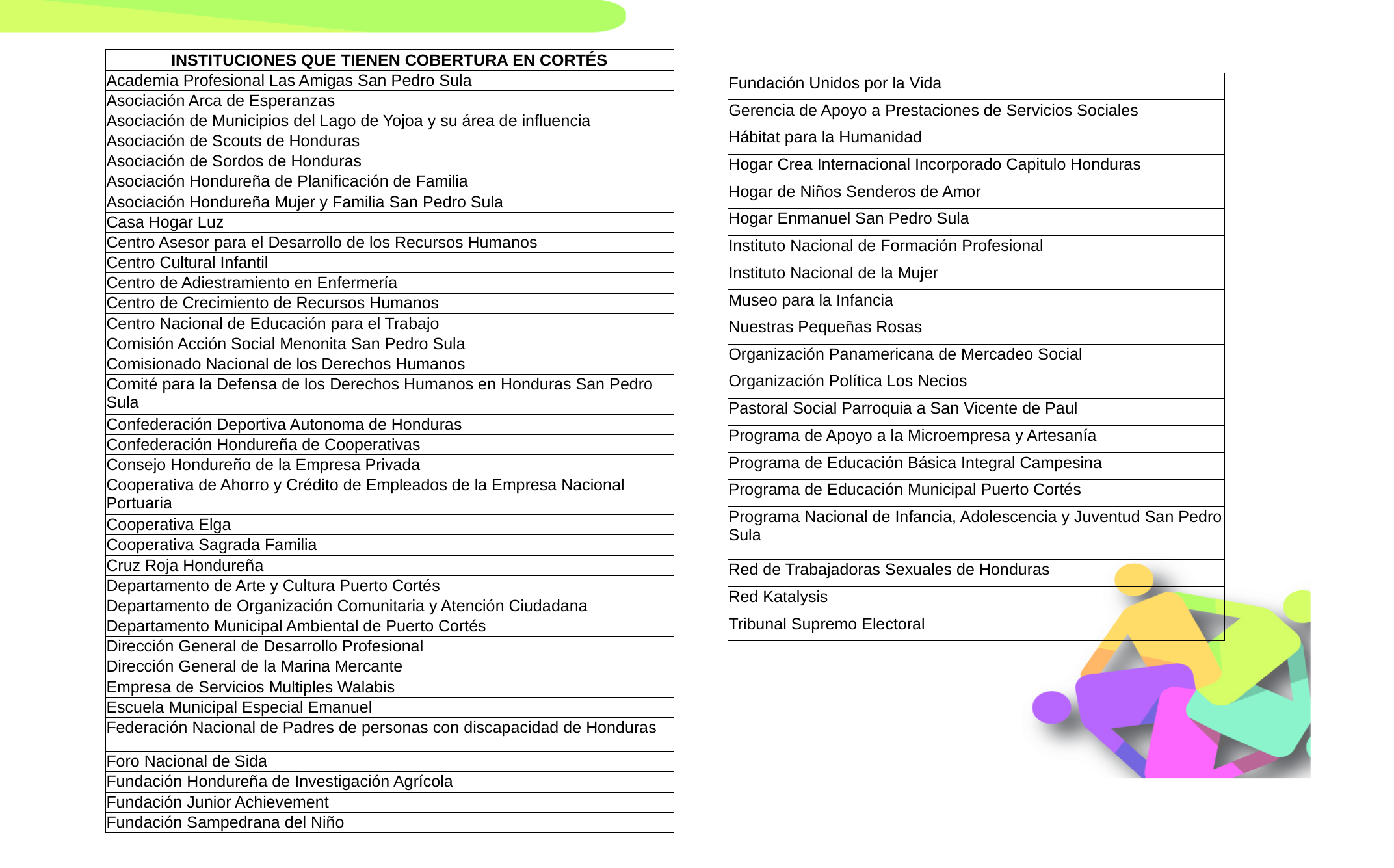

| INSTITUCIONES QUE TIENEN COBERTURA EN CORTÉS |
| --- |
| Academia Profesional Las Amigas San Pedro Sula |
| Asociación Arca de Esperanzas |
| Asociación de Municipios del Lago de Yojoa y su área de influencia |
| Asociación de Scouts de Honduras |
| Asociación de Sordos de Honduras |
| Asociación Hondureña de Planificación de Familia |
| Asociación Hondureña Mujer y Familia San Pedro Sula |
| Casa Hogar Luz |
| Centro Asesor para el Desarrollo de los Recursos Humanos |
| Centro Cultural Infantil |
| Centro de Adiestramiento en Enfermería |
| Centro de Crecimiento de Recursos Humanos |
| Centro Nacional de Educación para el Trabajo |
| Comisión Acción Social Menonita San Pedro Sula |
| Comisionado Nacional de los Derechos Humanos |
| Comité para la Defensa de los Derechos Humanos en Honduras San Pedro Sula |
| Confederación Deportiva Autonoma de Honduras |
| Confederación Hondureña de Cooperativas |
| Consejo Hondureño de la Empresa Privada |
| Cooperativa de Ahorro y Crédito de Empleados de la Empresa Nacional Portuaria |
| Cooperativa Elga |
| Cooperativa Sagrada Familia |
| Cruz Roja Hondureña |
| Departamento de Arte y Cultura Puerto Cortés |
| Departamento de Organización Comunitaria y Atención Ciudadana |
| Departamento Municipal Ambiental de Puerto Cortés |
| Dirección General de Desarrollo Profesional |
| Dirección General de la Marina Mercante |
| Empresa de Servicios Multiples Walabis |
| Escuela Municipal Especial Emanuel |
| Federación Nacional de Padres de personas con discapacidad de Honduras |
| Foro Nacional de Sida |
| Fundación Hondureña de Investigación Agrícola |
| Fundación Junior Achievement |
| Fundación Sampedrana del Niño |
| Fundación Unidos por la Vida |
| --- |
| Gerencia de Apoyo a Prestaciones de Servicios Sociales |
| Hábitat para la Humanidad |
| Hogar Crea Internacional Incorporado Capitulo Honduras |
| Hogar de Niños Senderos de Amor |
| Hogar Enmanuel San Pedro Sula |
| Instituto Nacional de Formación Profesional |
| Instituto Nacional de la Mujer |
| Museo para la Infancia |
| Nuestras Pequeñas Rosas |
| Organización Panamericana de Mercadeo Social |
| Organización Política Los Necios |
| Pastoral Social Parroquia a San Vicente de Paul |
| Programa de Apoyo a la Microempresa y Artesanía |
| Programa de Educación Básica Integral Campesina |
| Programa de Educación Municipal Puerto Cortés |
| Programa Nacional de Infancia, Adolescencia y Juventud San Pedro Sula |
| Red de Trabajadoras Sexuales de Honduras |
| Red Katalysis |
| Tribunal Supremo Electoral |